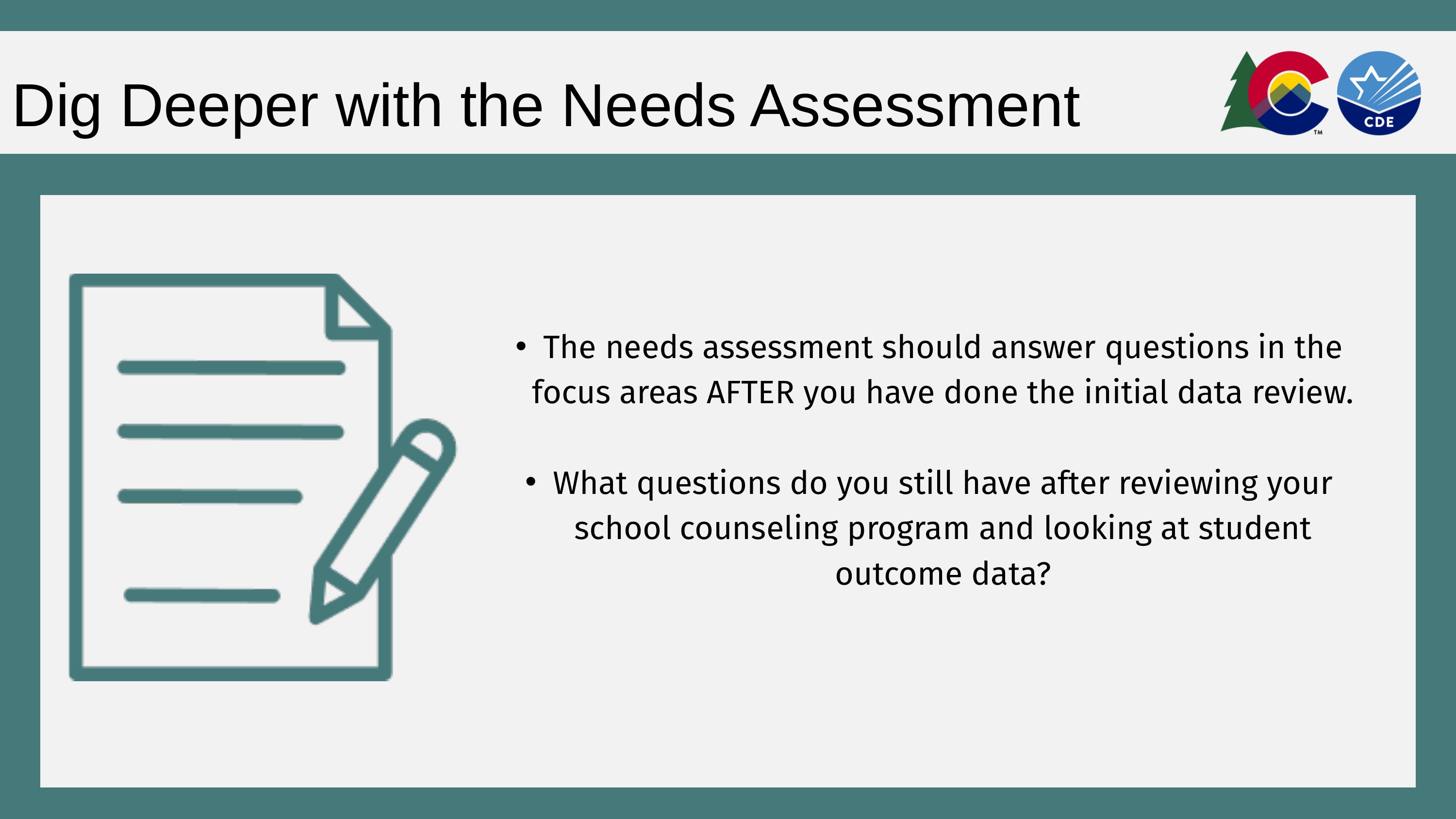

Dig Deeper with the Needs Assessment

The needs assessment should answer questions in the focus areas AFTER you have done the initial data review.

What questions do you still have after reviewing your school counseling program and looking at student outcome data?